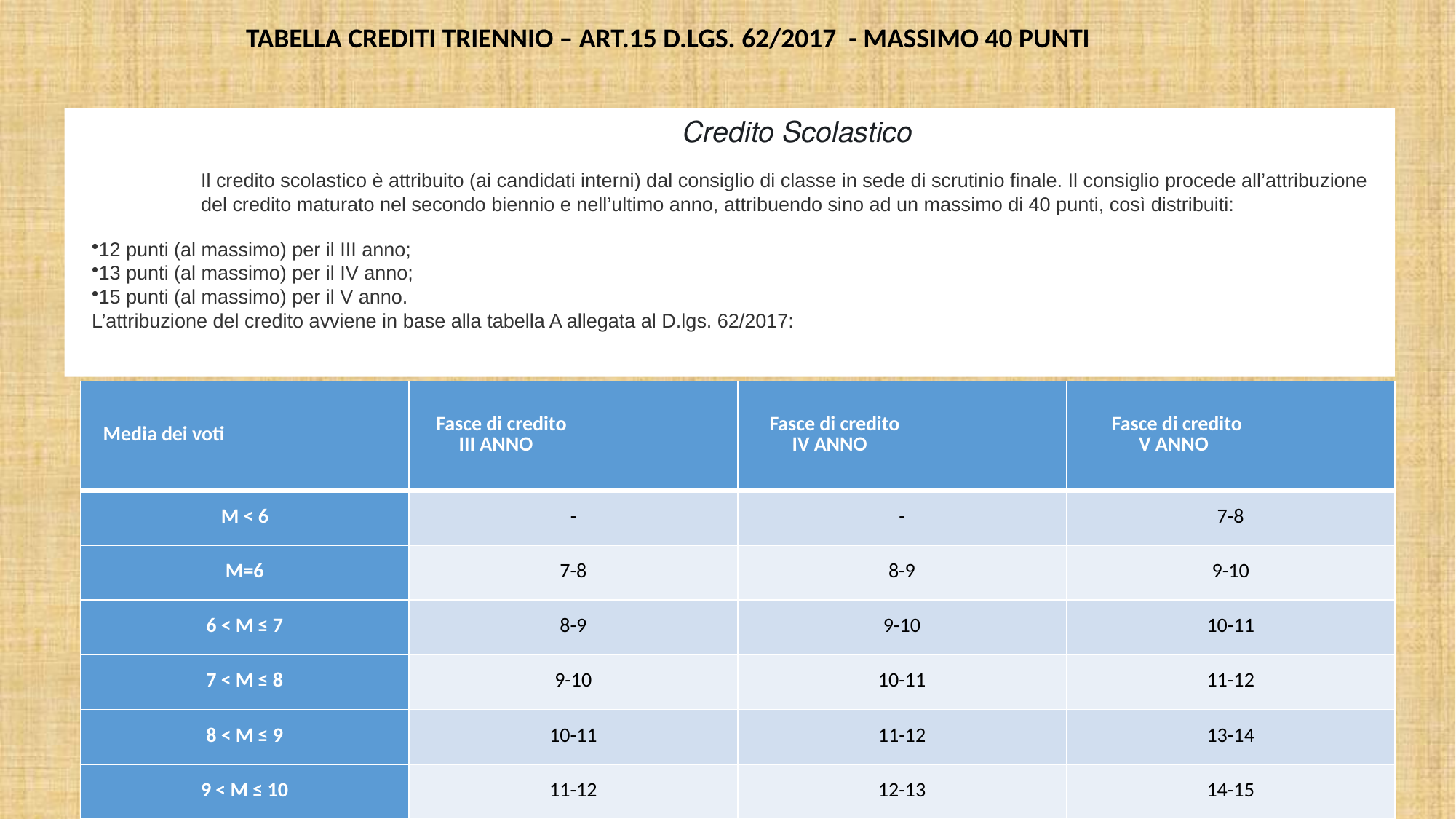

TABELLA CREDITI TRIENNIO – ART.15 D.LGS. 62/2017  - MASSIMO 40 PUNTI
Credito Scolastico

Il credito scolastico è attribuito (ai candidati interni) dal consiglio di classe in sede di scrutinio finale. Il consiglio procede all’attribuzione del credito maturato nel secondo biennio e nell’ultimo anno, attribuendo sino ad un massimo di 40 punti, così distribuiti:

12 punti (al massimo) per il III anno;
13 punti (al massimo) per il IV anno;
15 punti (al massimo) per il V anno.
L’attribuzione del credito avviene in base alla tabella A allegata al D.lgs. 62/2017:
| Media dei voti | Fasce di credito III ANNO | Fasce di credito IV ANNO | Fasce di credito V ANNO |
| --- | --- | --- | --- |
| M < 6 | - | - | 7-8 |
| M=6 | 7-8 | 8-9 | 9-10 |
| 6 < M ≤ 7 | 8-9 | 9-10 | 10-11 |
| 7 < M ≤ 8 | 9-10 | 10-11 | 11-12 |
| 8 < M ≤ 9 | 10-11 | 11-12 | 13-14 |
| 9 < M ≤ 10 | 11-12 | 12-13 | 14-15 |